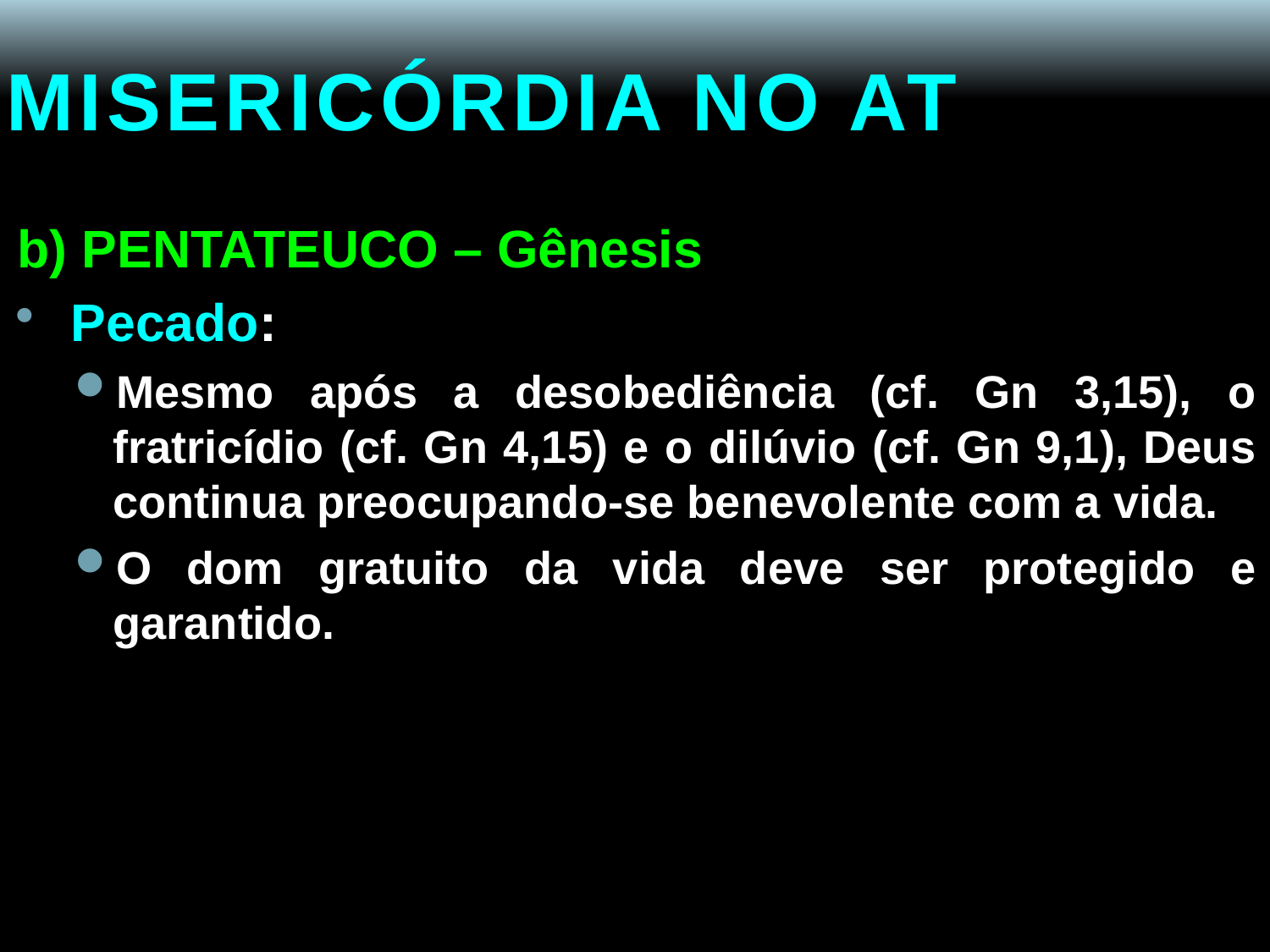

# MISERICÓRDIA NO AT
b) PENTATEUCO – Gênesis
Pecado:
Mesmo após a desobediência (cf. Gn 3,15), o fratricídio (cf. Gn 4,15) e o dilúvio (cf. Gn 9,1), Deus continua preocupando-se benevolente com a vida.
O dom gratuito da vida deve ser protegido e garantido.